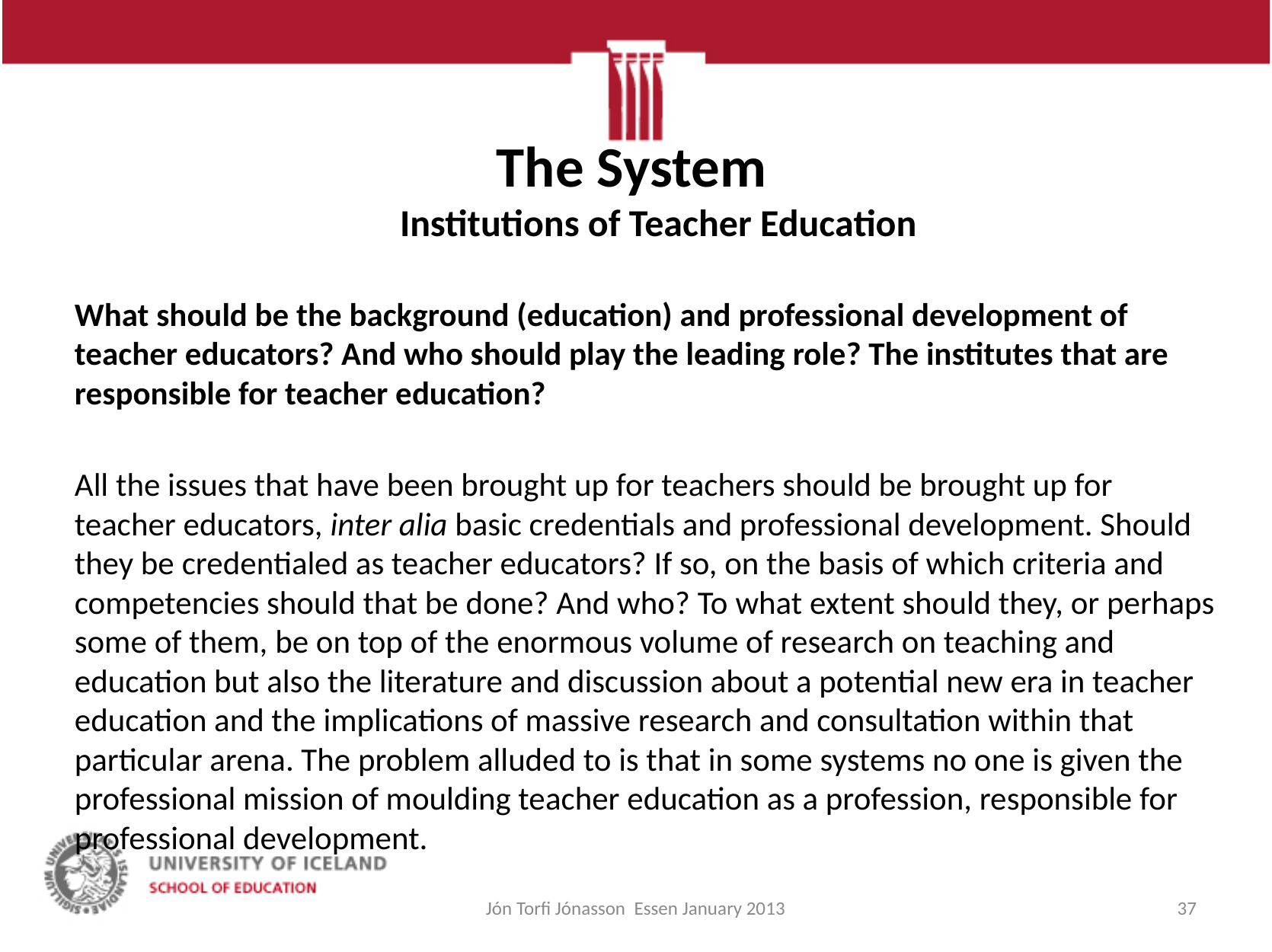

# The System Institutions of Teacher Education

	What should be the background (education) and professional development of teacher educators? And who should play the leading role? The institutes that are responsible for teacher education?

	All the issues that have been brought up for teachers should be brought up for teacher educators, inter alia basic credentials and professional development. Should they be credentialed as teacher educators? If so, on the basis of which criteria and competencies should that be done? And who? To what extent should they, or perhaps some of them, be on top of the enormous volume of research on teaching and education but also the literature and discussion about a potential new era in teacher education and the implications of massive research and consultation within that particular arena. The problem alluded to is that in some systems no one is given the professional mission of moulding teacher education as a profession, responsible for professional development.
Jón Torfi Jónasson  Essen January 2013
37